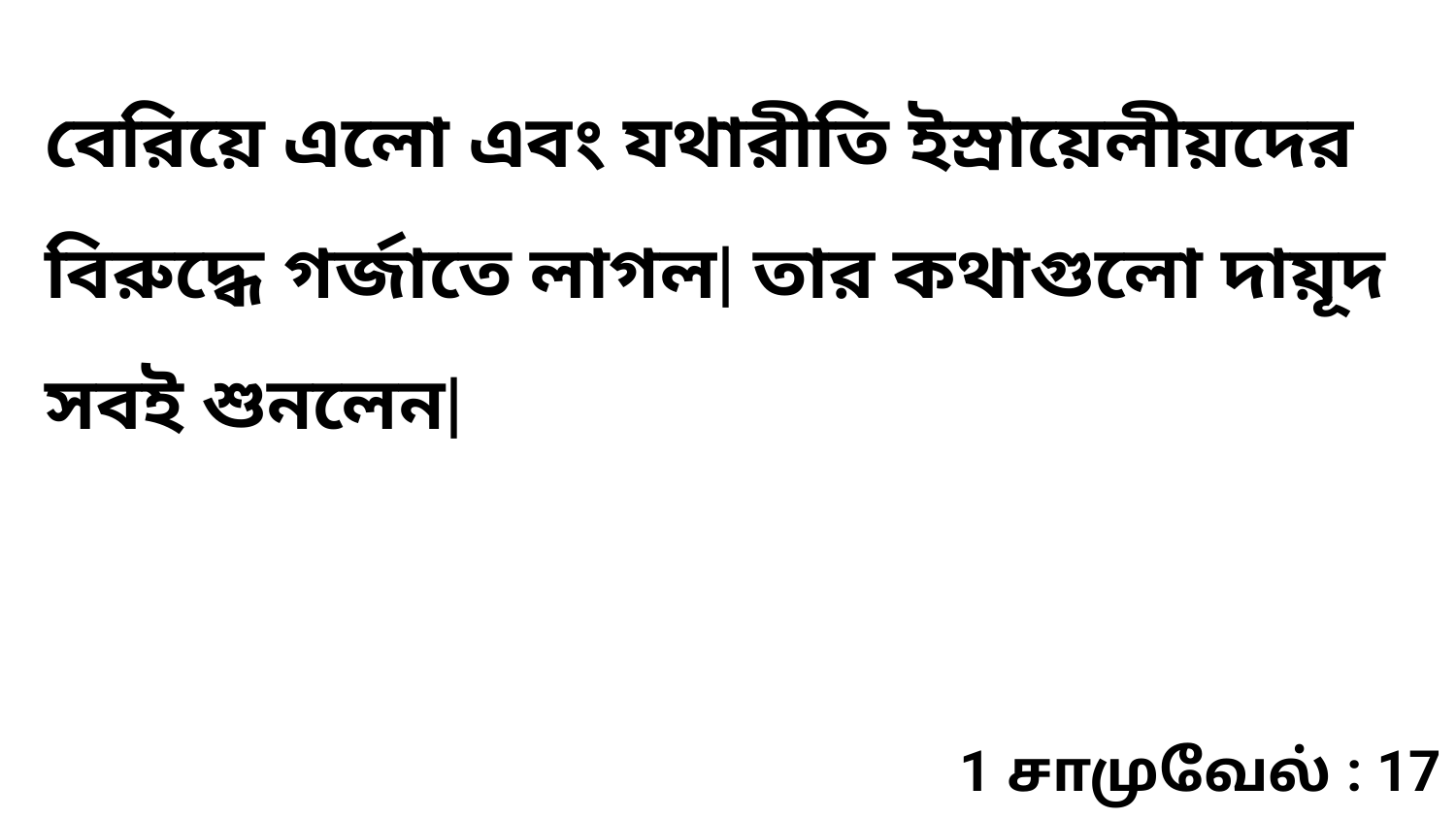

বেরিয়ে এলো এবং যথারীতি ইস্রায়েলীয়দের বিরুদ্ধে গর্জাতে লাগল| তার কথাগুলো দায়ূদ সবই শুনলেন|
1 சாமுவேல் : 17